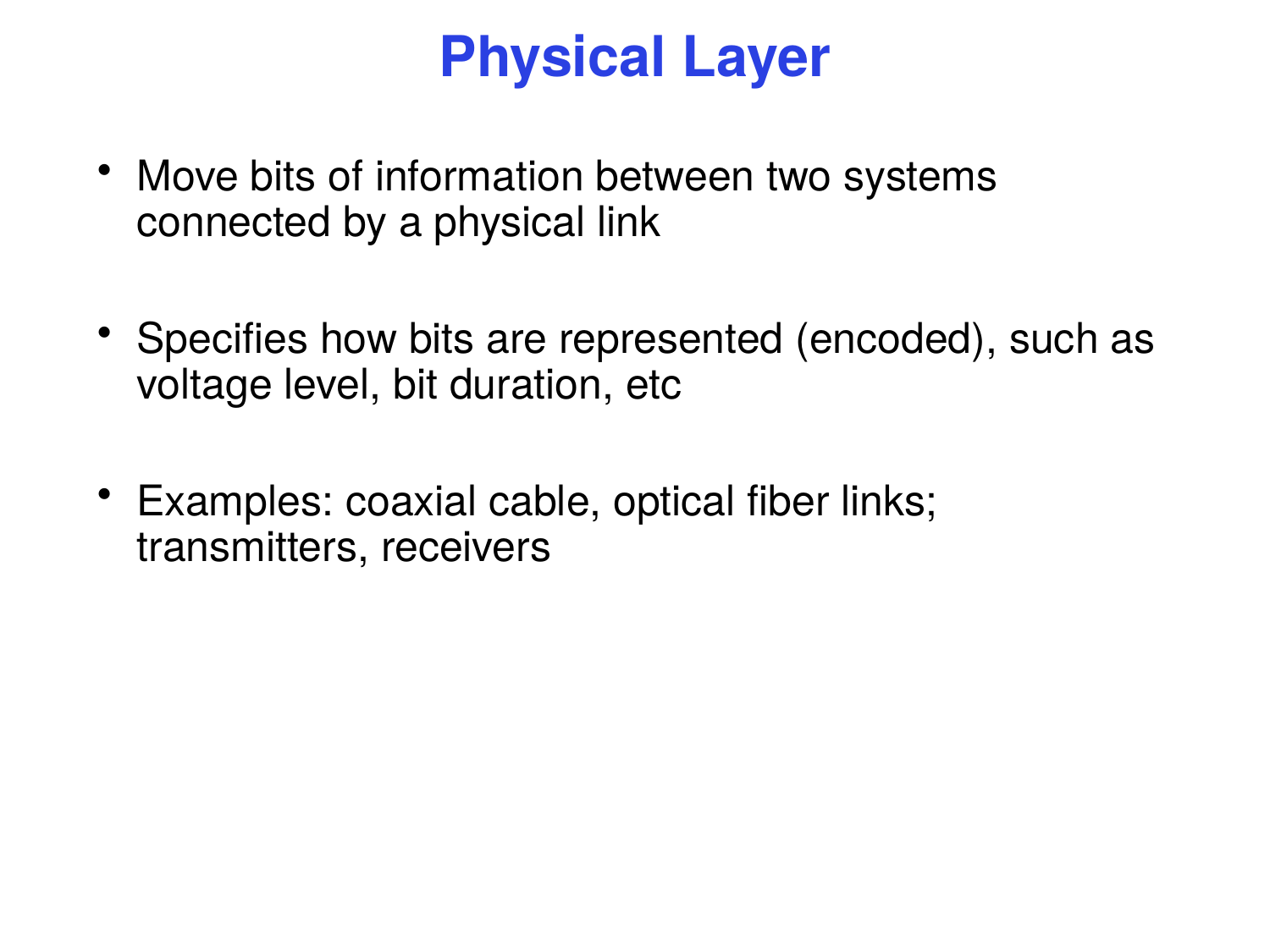

# Physical Layer
Move bits of information between two systems connected by a physical link

Specifies how bits are represented (encoded), such as voltage level, bit duration, etc

Examples: coaxial cable, optical fiber links; transmitters, receivers